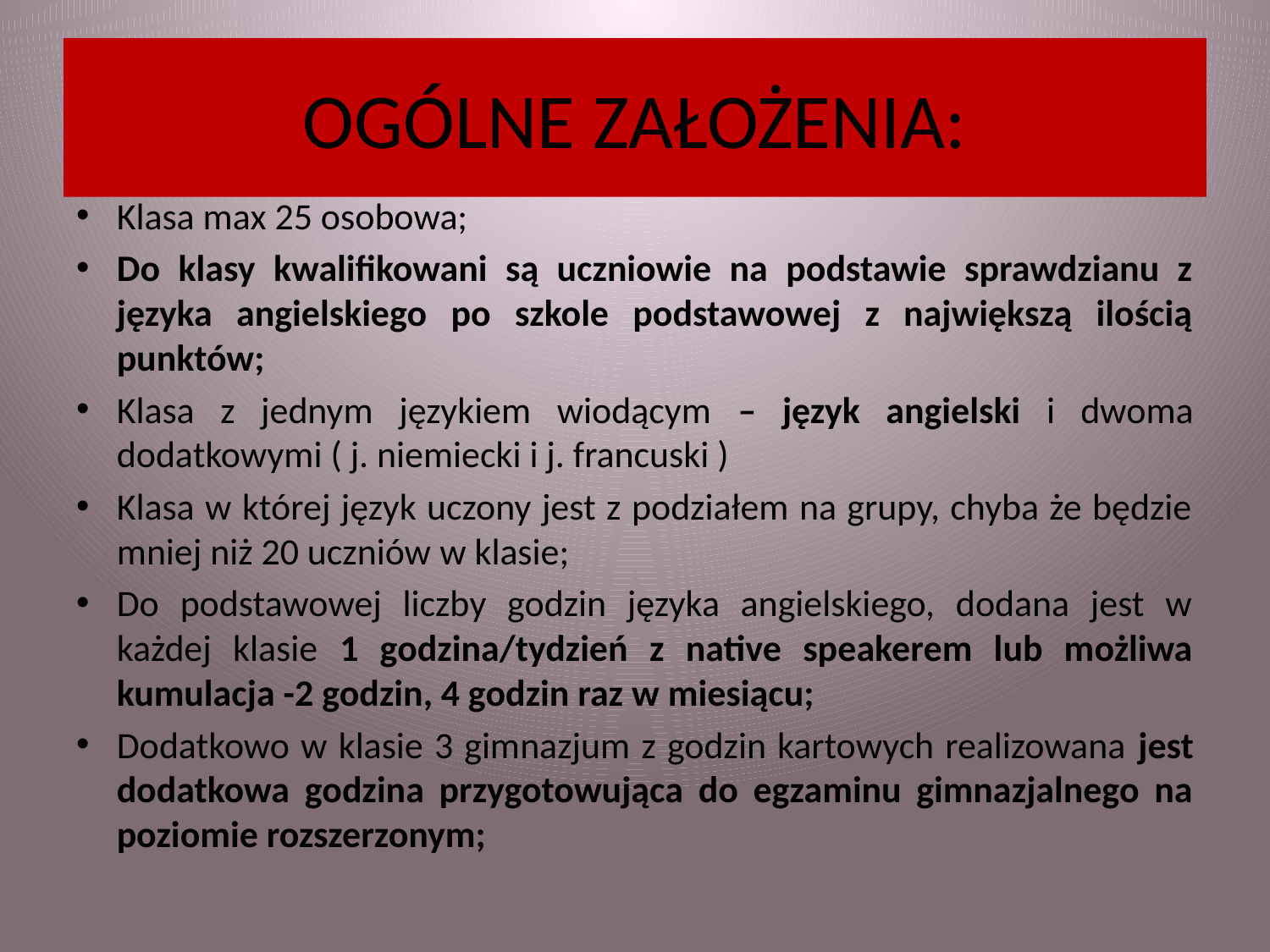

# OGÓLNE ZAŁOŻENIA:
Klasa max 25 osobowa;
Do klasy kwalifikowani są uczniowie na podstawie sprawdzianu z języka angielskiego po szkole podstawowej z największą ilością punktów;
Klasa z jednym językiem wiodącym – język angielski i dwoma dodatkowymi ( j. niemiecki i j. francuski )
Klasa w której język uczony jest z podziałem na grupy, chyba że będzie mniej niż 20 uczniów w klasie;
Do podstawowej liczby godzin języka angielskiego, dodana jest w każdej klasie 1 godzina/tydzień z native speakerem lub możliwa kumulacja -2 godzin, 4 godzin raz w miesiącu;
Dodatkowo w klasie 3 gimnazjum z godzin kartowych realizowana jest dodatkowa godzina przygotowująca do egzaminu gimnazjalnego na poziomie rozszerzonym;